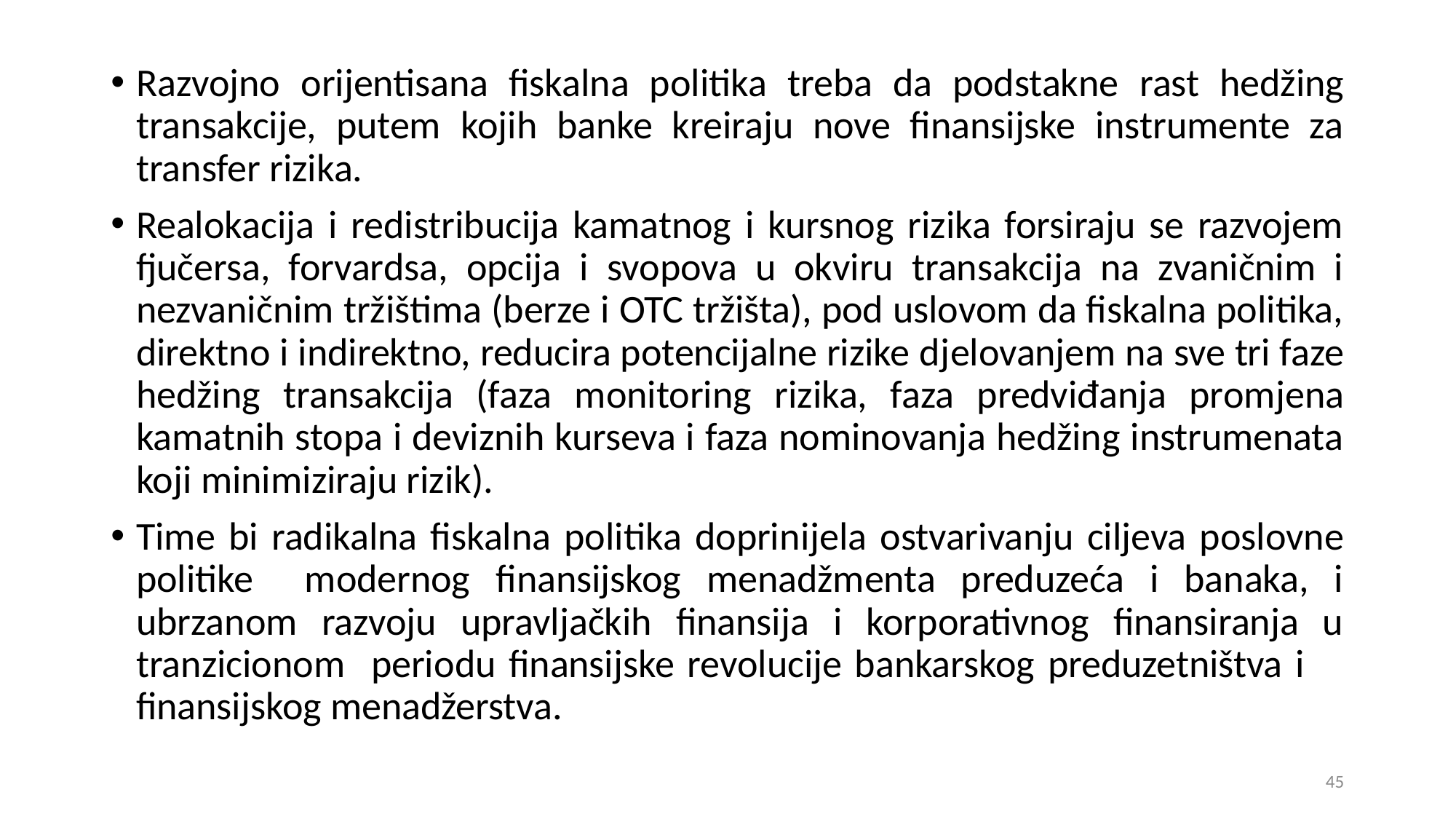

Razvojno orijentisana fiskalna politika treba da podstakne rast hedžing transakcije, putem kojih banke kreiraju nove finansijske instrumente za transfer rizika.
Realokacija i redistribucija kamatnog i kursnog rizika forsiraju se razvojem fjučersa, forvardsa, opcija i svopova u okviru transakcija na zvaničnim i nezvaničnim tržištima (berze i OTC tržišta), pod uslovom da fiskalna politika, direktno i indirektno, reducira potencijalne rizike djelovanjem na sve tri faze hedžing transakcija (faza monitoring rizika, faza predviđanja promjena kamatnih stopa i deviznih kurseva i faza nominovanja hedžing instrumenata koji minimiziraju rizik).
Time bi radikalna fiskalna politika doprinijela ostvarivanju ciljeva poslovne politike  modernog finansijskog menadžmenta preduzeća i banaka, i ubrzanom razvoju upravljačkih finansija i korporativnog finansiranja u tranzicionom  periodu finansijske revolucije bankarskog preduzetništva i    finansijskog menadžerstva.
45